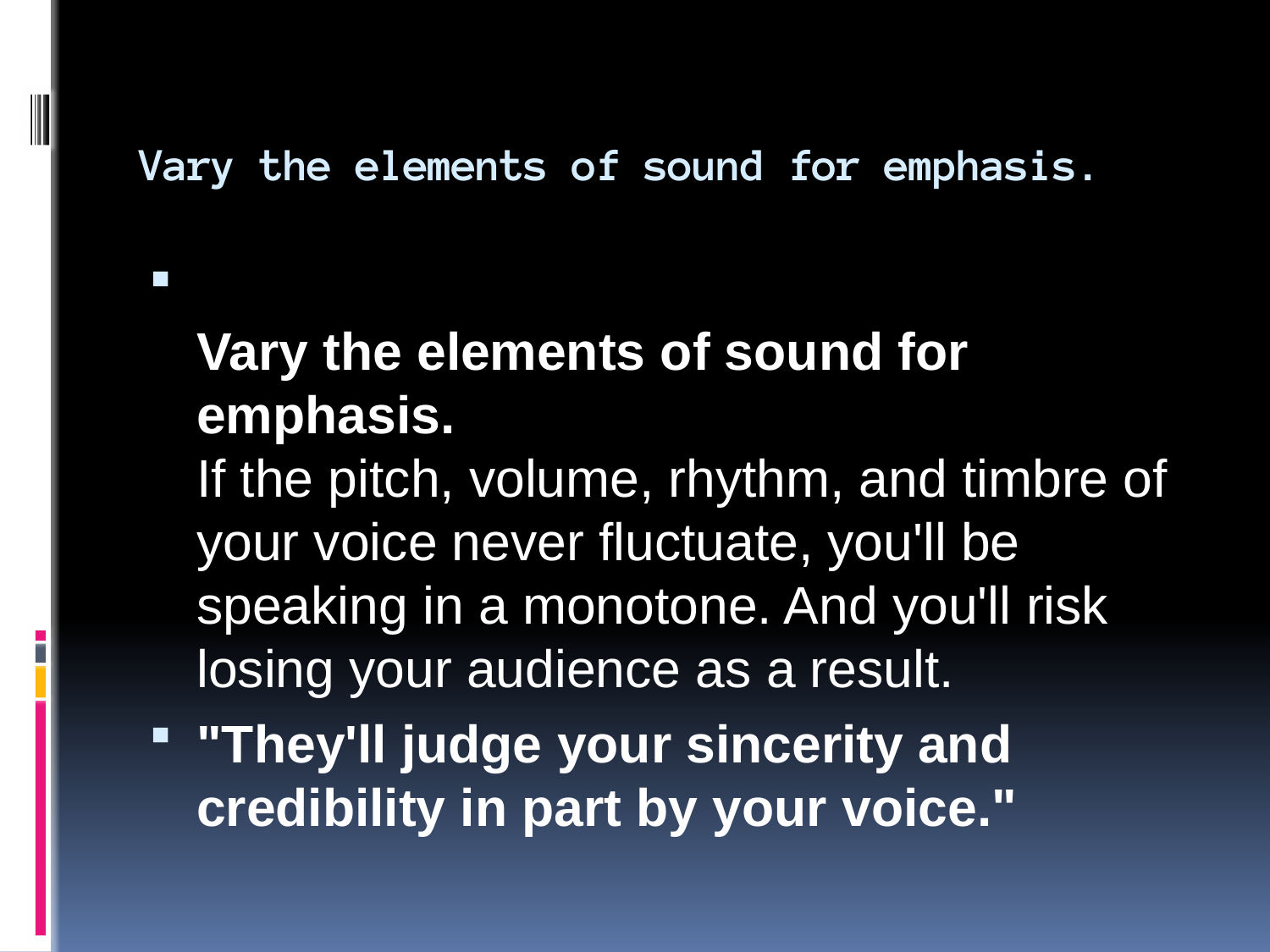

# Vary the elements of sound for emphasis.
Vary the elements of sound for emphasis.
If the pitch, volume, rhythm, and timbre of your voice never fluctuate, you'll be speaking in a monotone. And you'll risk losing your audience as a result.
"They'll judge your sincerity and credibility in part by your voice."